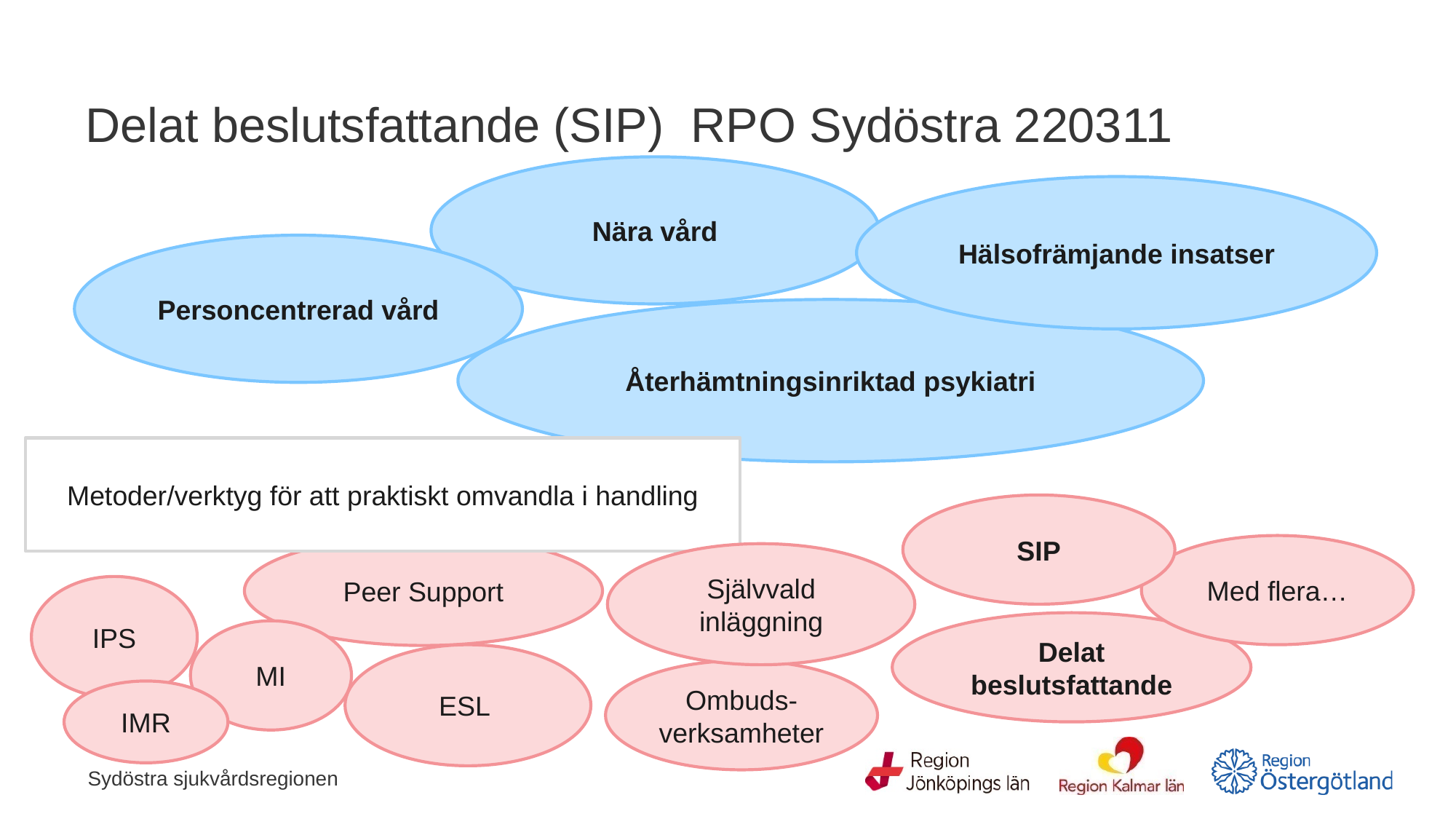

# Delat beslutsfattande (SIP)  RPO Sydöstra 220311
Nära vård
Hälsofrämjande insatser
Personcentrerad vård
Återhämtningsinriktad psykiatri
Metoder/verktyg för att praktiskt omvandla i handling
SIP
Med flera…
Peer Support
Självvald inläggning
IPS
Delat beslutsfattande
MI
ESL
Ombuds- verksamheter
IMR